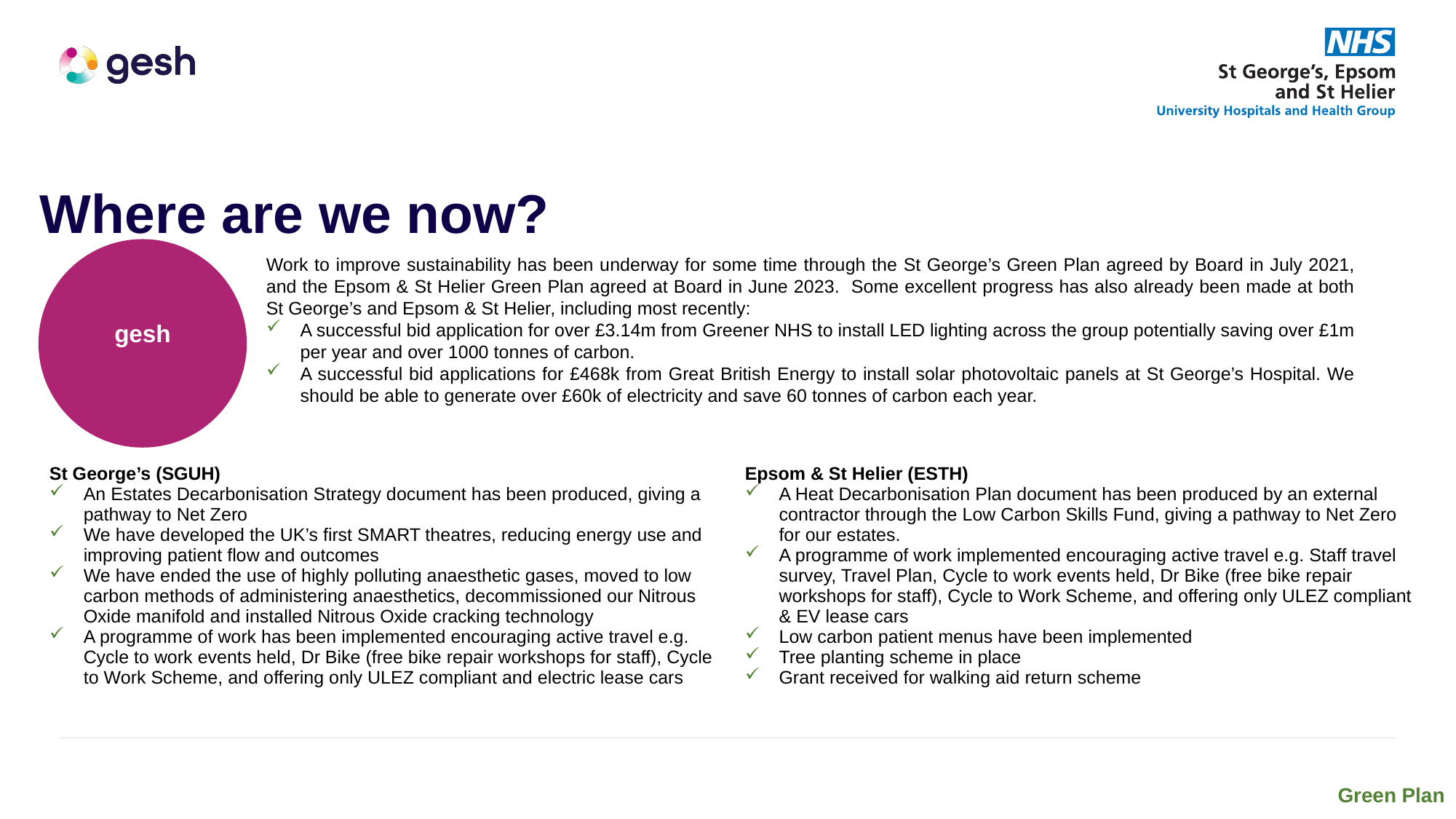

Where are we now?

gesh
Work to improve sustainability has been underway for some time through the St George’s Green Plan agreed by Board in July 2021, and the Epsom & St Helier Green Plan agreed at Board in June 2023.  Some excellent progress has also already been made at both St George’s and Epsom & St Helier, including most recently:
A successful bid application for over £3.14m from Greener NHS to install LED lighting across the group potentially saving over £1m per year and over 1000 tonnes of carbon.
A successful bid applications for £468k from Great British Energy to install solar photovoltaic panels at St George’s Hospital. We should be able to generate over £60k of electricity and save 60 tonnes of carbon each year.

| St George’s (SGUH) An Estates Decarbonisation Strategy document has been produced, giving a pathway to Net Zero We have developed the UK’s first SMART theatres, reducing energy use and improving patient flow and outcomes We have ended the use of highly polluting anaesthetic gases, moved to low carbon methods of administering anaesthetics, decommissioned our Nitrous Oxide manifold and installed Nitrous Oxide cracking technology A programme of work has been implemented encouraging active travel e.g. Cycle to work events held, Dr Bike (free bike repair workshops for staff), Cycle to Work Scheme, and offering only ULEZ compliant and electric lease cars | Epsom & St Helier (ESTH) A Heat Decarbonisation Plan document has been produced by an external contractor through the Low Carbon Skills Fund, giving a pathway to Net Zero for our estates. A programme of work implemented encouraging active travel e.g. Staff travel survey, Travel Plan, Cycle to work events held, Dr Bike (free bike repair workshops for staff), Cycle to Work Scheme, and offering only ULEZ compliant & EV lease cars Low carbon patient menus have been implemented Tree planting scheme in place Grant received for walking aid return scheme |
| --- | --- |

Green Plan